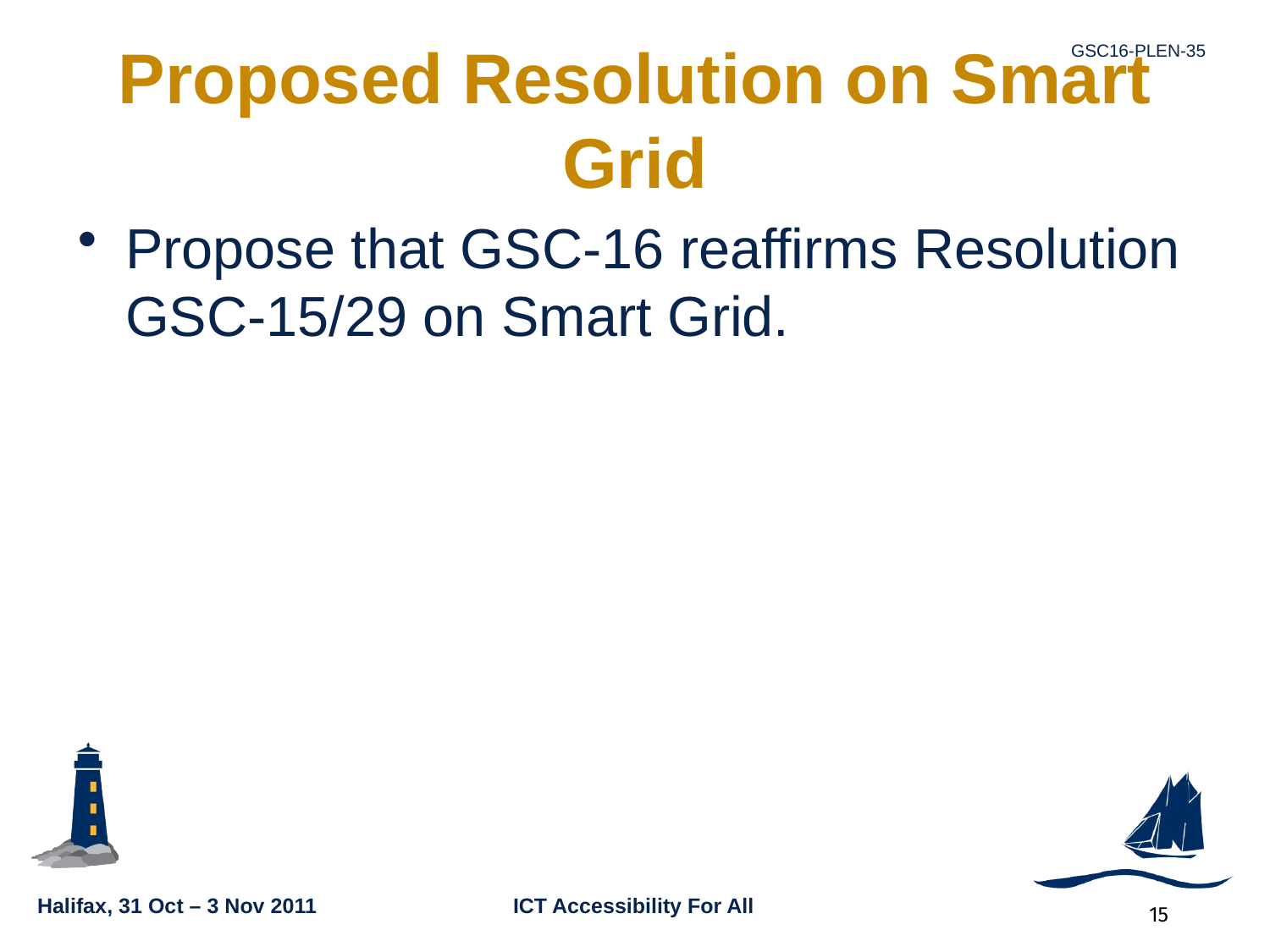

# Proposed Resolution on Smart Grid
Propose that GSC-16 reaffirms Resolution GSC-15/29 on Smart Grid.
15